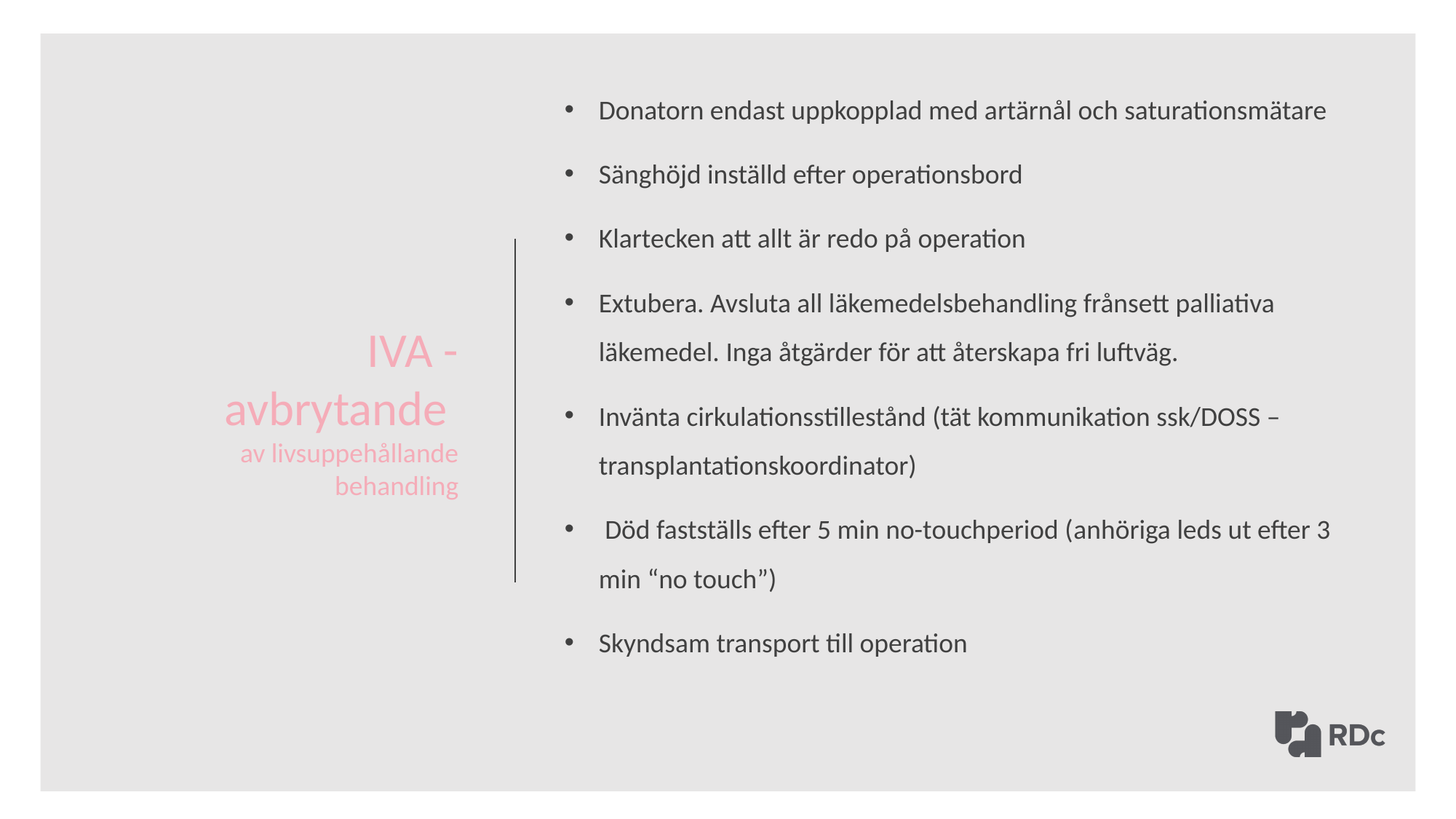

IVA -
avbrytande
av livsuppehållande behandling

Donatorn endast uppkopplad med artärnål och saturationsmätare
Sänghöjd inställd efter operationsbord
Klartecken att allt är redo på operation
Extubera. Avsluta all läkemedelsbehandling frånsett palliativa läkemedel. Inga åtgärder för att återskapa fri luftväg.
Invänta cirkulationsstillestånd (tät kommunikation ssk/DOSS – transplantationskoordinator)
 Död fastställs efter 5 min no-touchperiod (anhöriga leds ut efter 3 min “no touch”)
Skyndsam transport till operation